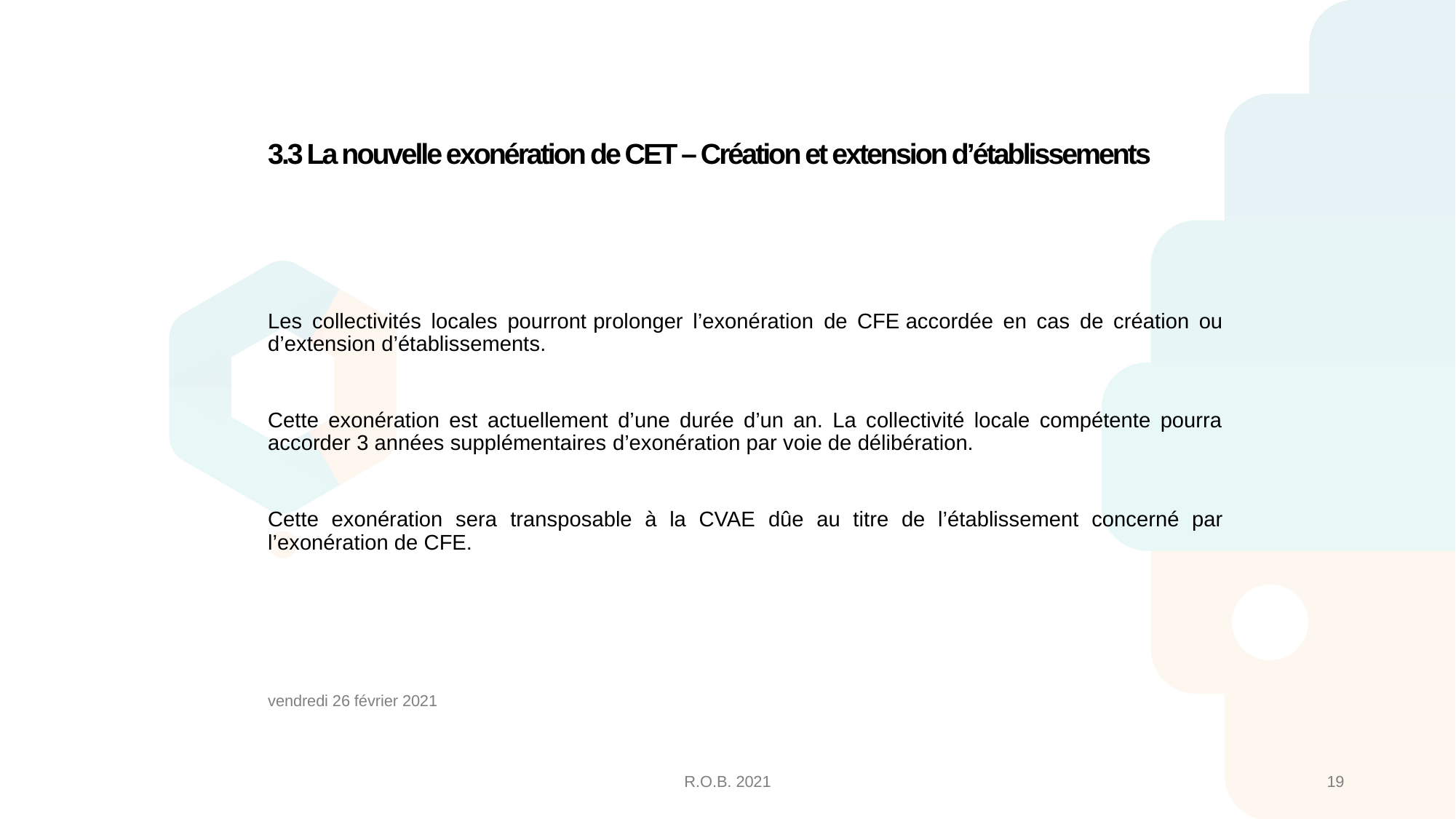

# 3.3 La nouvelle exonération de CET – Création et extension d’établissements

Les collectivités locales pourront prolonger l’exonération de CFE accordée en cas de création ou d’extension d’établissements.

Cette exonération est actuellement d’une durée d’un an. La collectivité locale compétente pourra accorder 3 années supplémentaires d’exonération par voie de délibération.

Cette exonération sera transposable à la CVAE dûe au titre de l’établissement concerné par l’exonération de CFE.

vendredi 26 février 2021
R.O.B. 2021
19